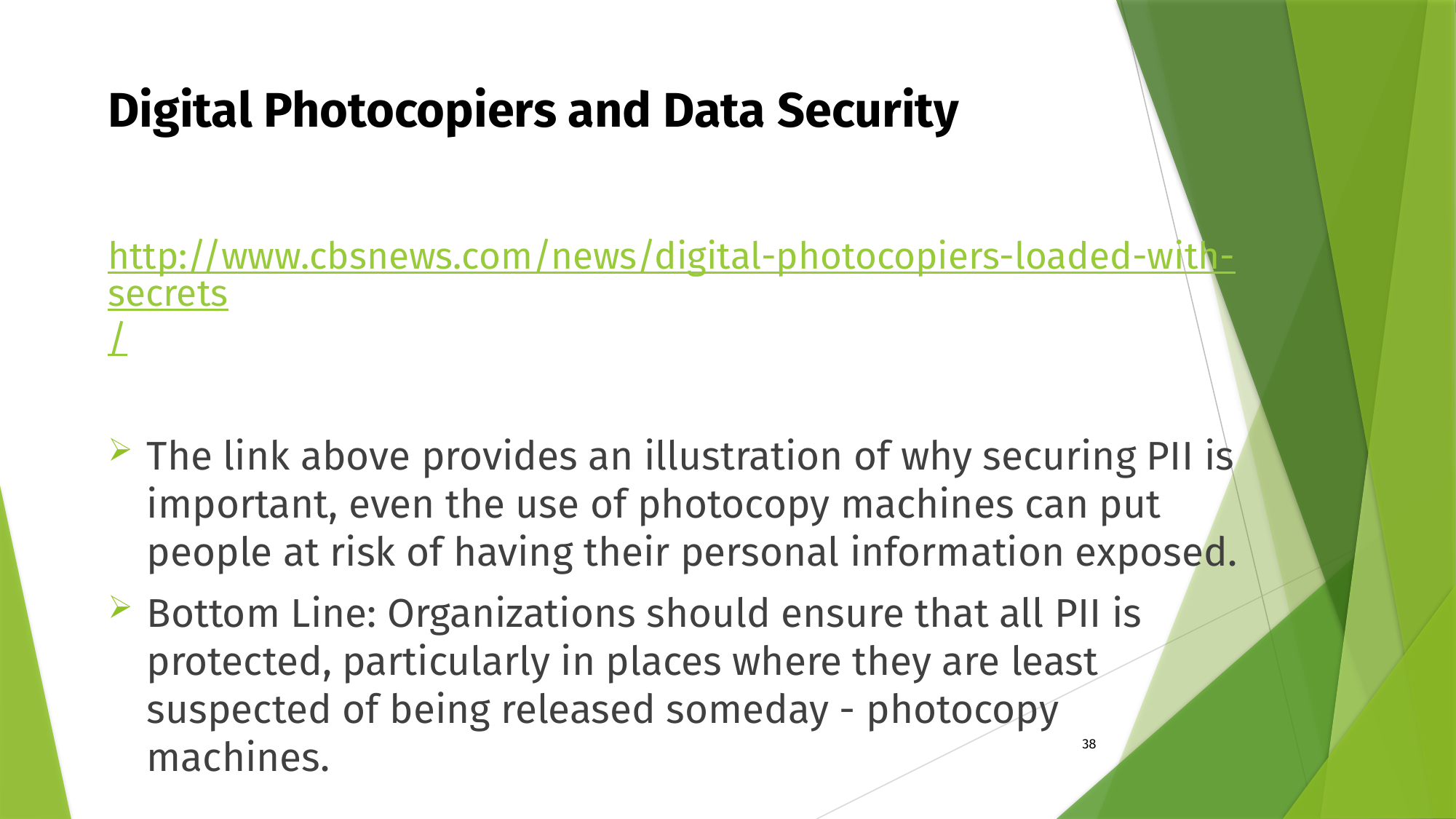

# Digital Photocopiers and Data Security

http://www.cbsnews.com/news/digital-photocopiers-loaded-with-secrets/

The link above provides an illustration of why securing PII is important, even the use of photocopy machines can put people at risk of having their personal information exposed.
Bottom Line: Organizations should ensure that all PII is protected, particularly in places where they are least suspected of being released someday - photocopy machines.

38